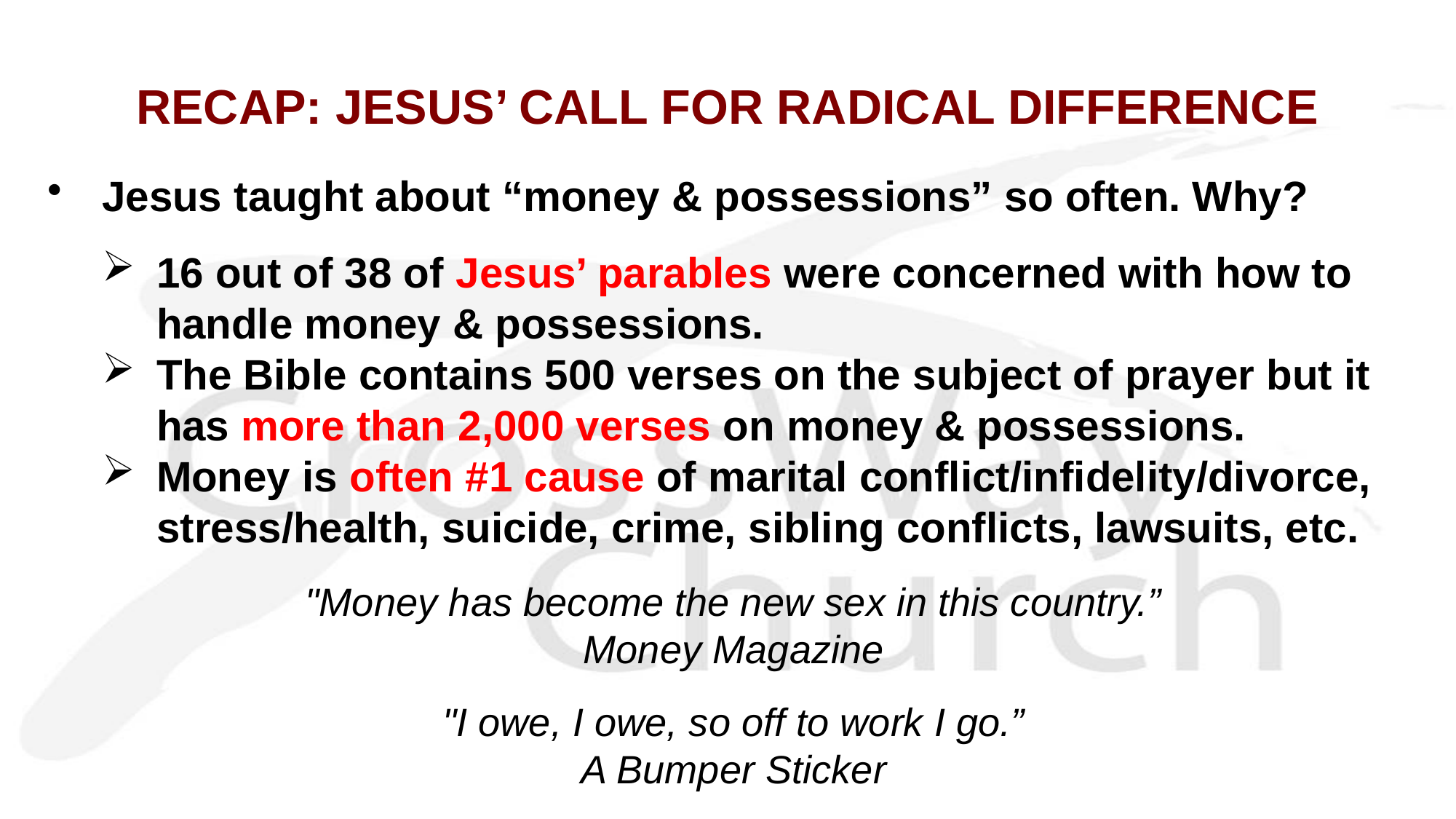

# RECAP: JESUS’ CALL FOR RADICAL DIFFERENCE
Jesus taught about “money & possessions” so often. Why?

16 out of 38 of Jesus’ parables were concerned with how to handle money & possessions.
The Bible contains 500 verses on the subject of prayer but it has more than 2,000 verses on money & possessions.
Money is often #1 cause of marital conflict/infidelity/divorce, stress/health, suicide, crime, sibling conflicts, lawsuits, etc.

"Money has become the new sex in this country.”
Money Magazine

"I owe, I owe, so off to work I go.”
A Bumper Sticker